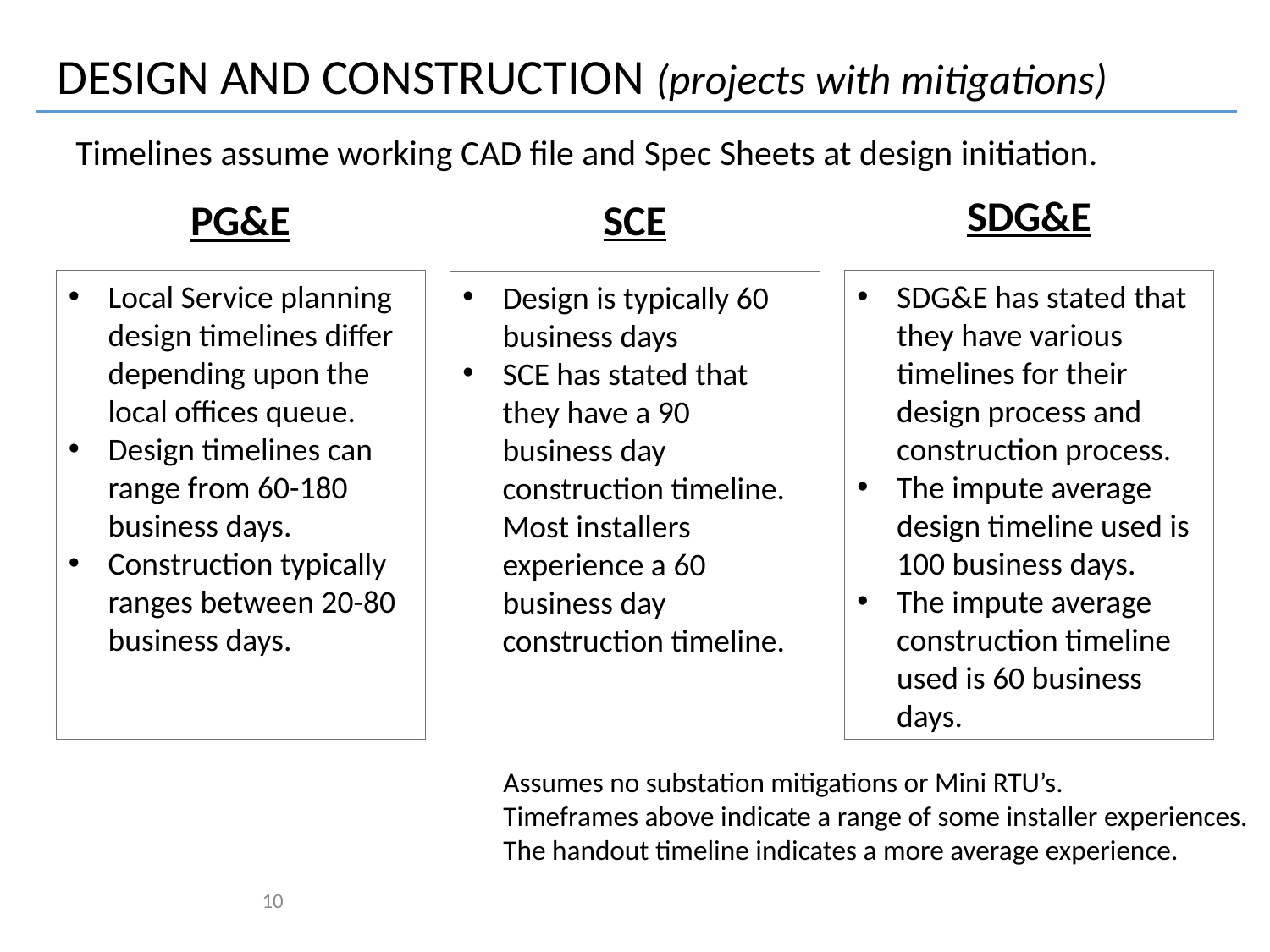

DESIGN AND CONSTRUCTION (projects with mitigations)
Timelines assume working CAD file and Spec Sheets at design initiation.
SDG&E
SCE
PG&E
Local Service planning design timelines differ depending upon the local offices queue.
Design timelines can range from 60-180 business days.
Construction typically ranges between 20-80 business days.

SDG&E has stated that they have various timelines for their design process and construction process.
The impute average design timeline used is 100 business days.
The impute average construction timeline used is 60 business days.
Design is typically 60 business days
SCE has stated that they have a 90 business day construction timeline. Most installers experience a 60 business day construction timeline.

Assumes no substation mitigations or Mini RTU’s.
Timeframes above indicate a range of some installer experiences.
The handout timeline indicates a more average experience.
10